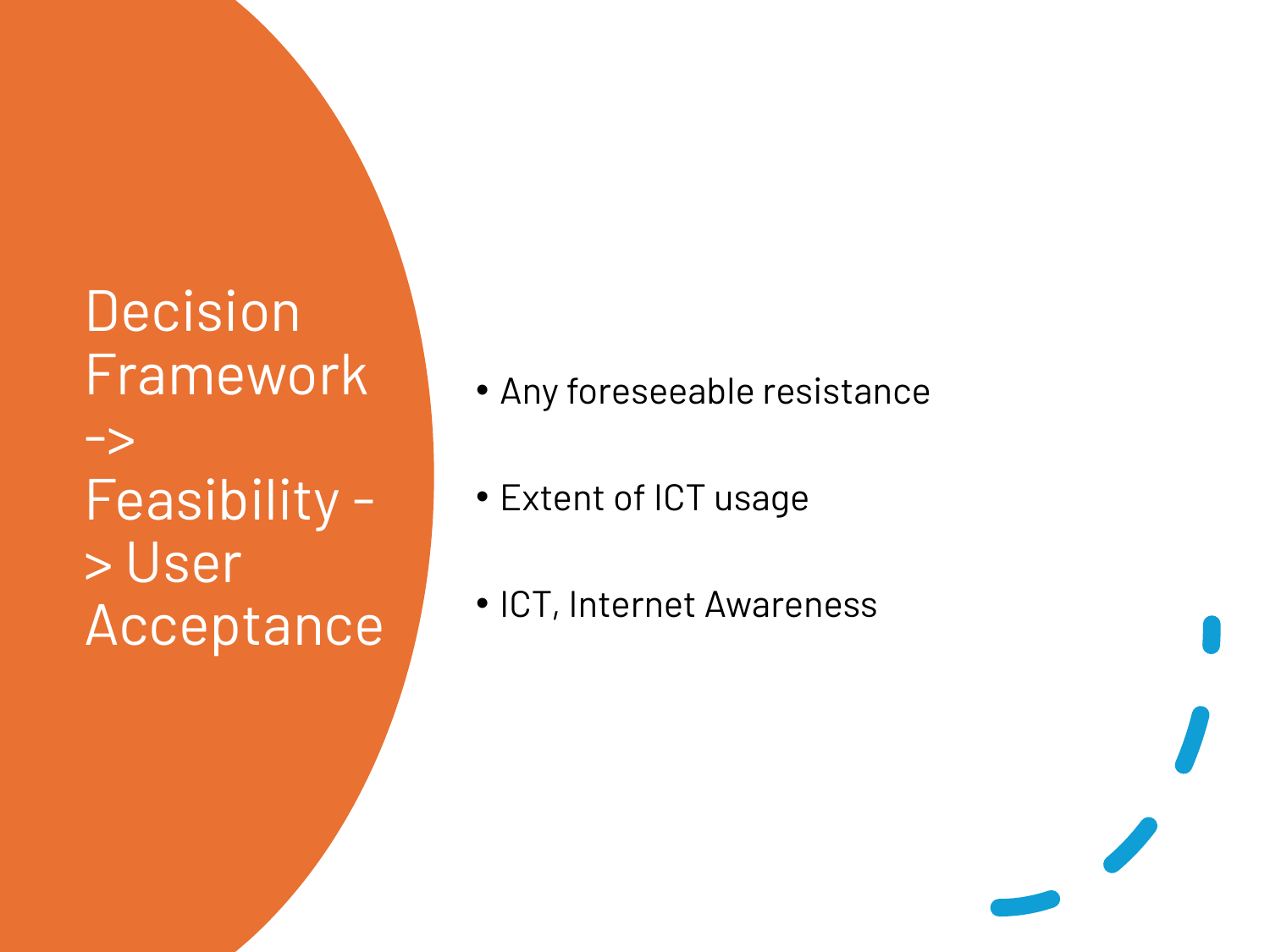

Any foreseeable resistance

Extent of ICT usage

ICT, Internet Awareness
# Decision Framework -> Feasibility -> User Acceptance